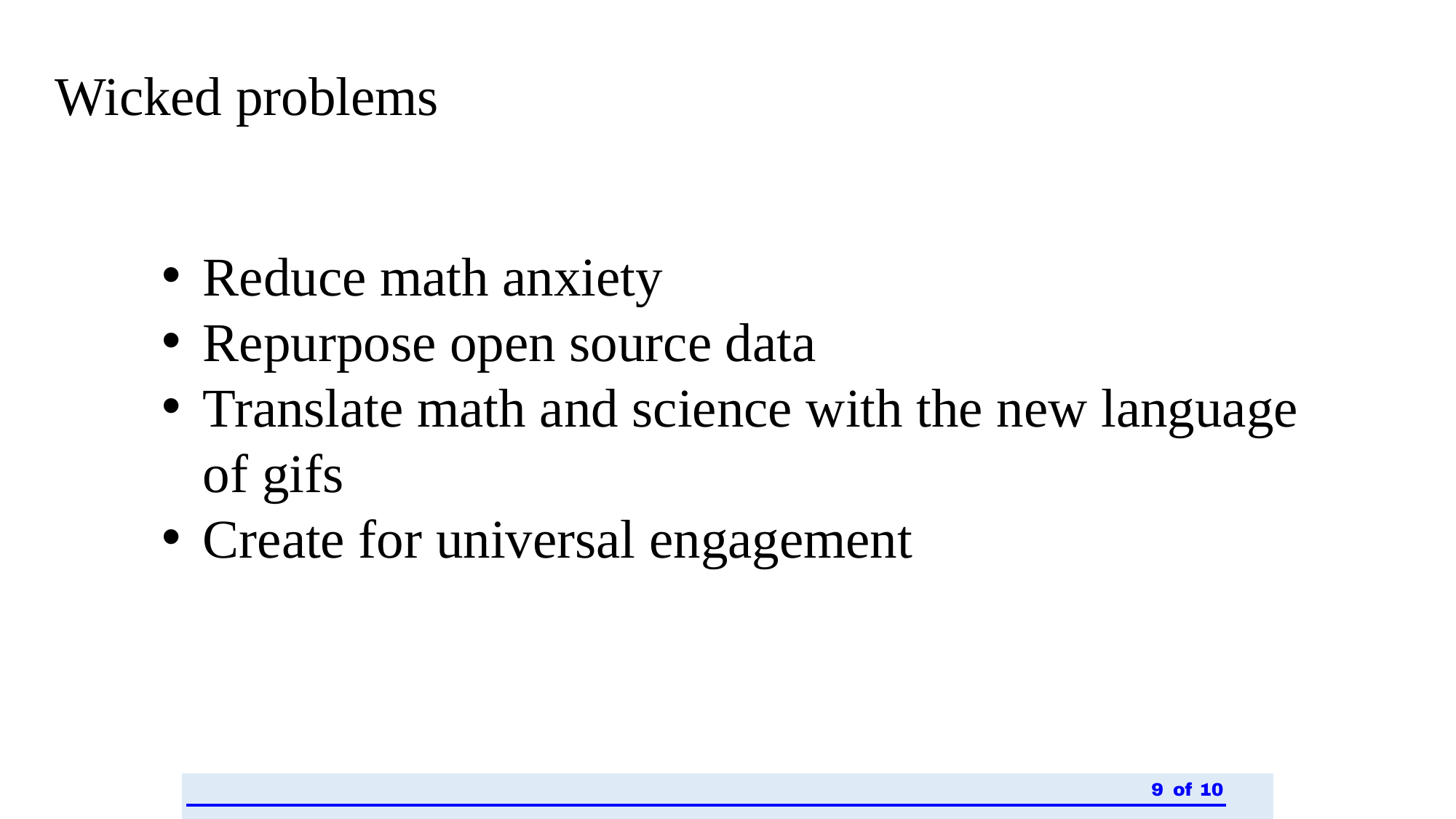

Wicked problems
Reduce math anxiety
Repurpose open source data
Translate math and science with the new language of gifs
Create for universal engagement
9
of 10